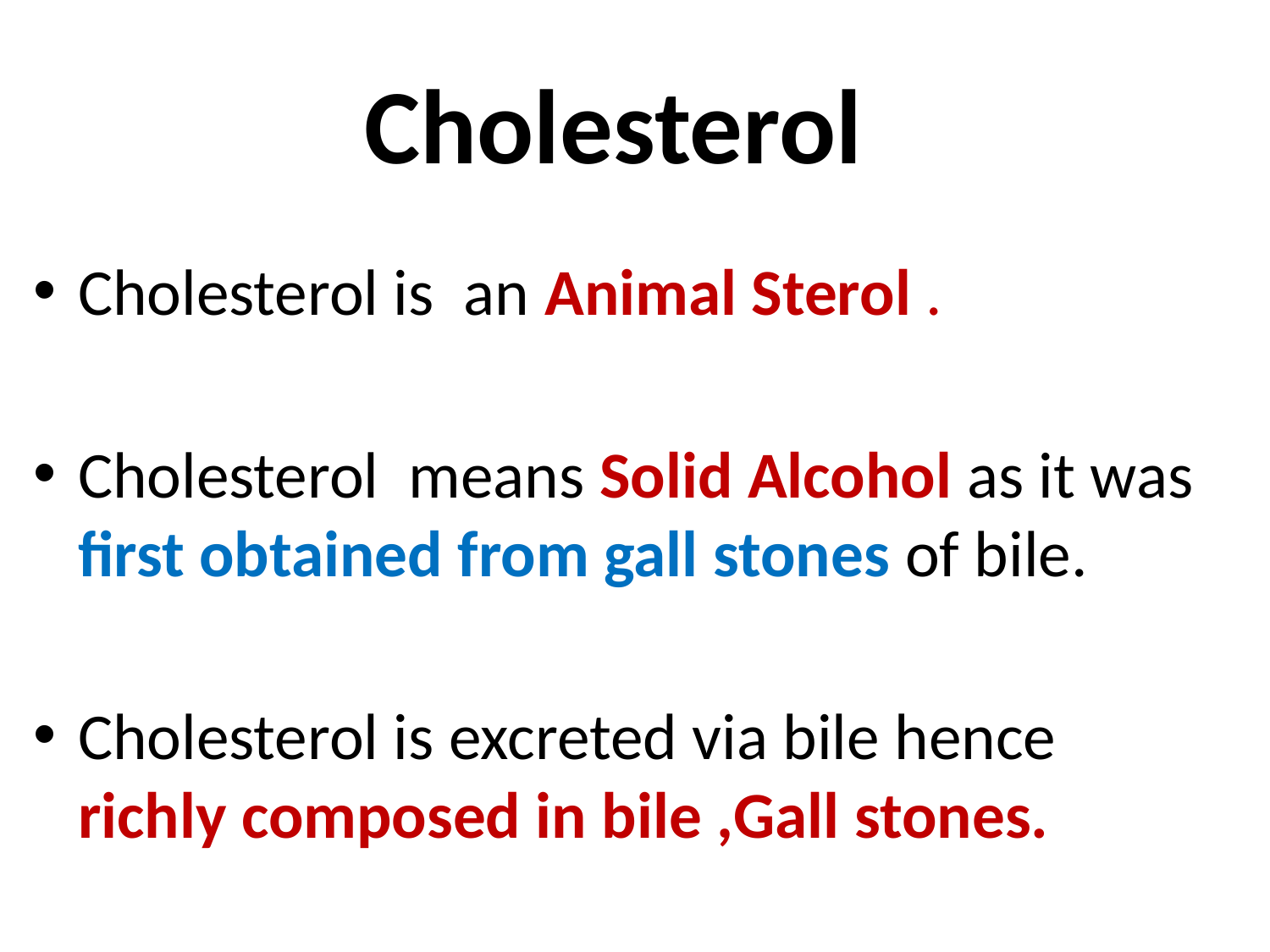

# Cholesterol
Cholesterol is  an Animal Sterol .

Cholesterol  means Solid Alcohol as it was first obtained from gall stones of bile.

Cholesterol is excreted via bile hence richly composed in bile ,Gall stones.